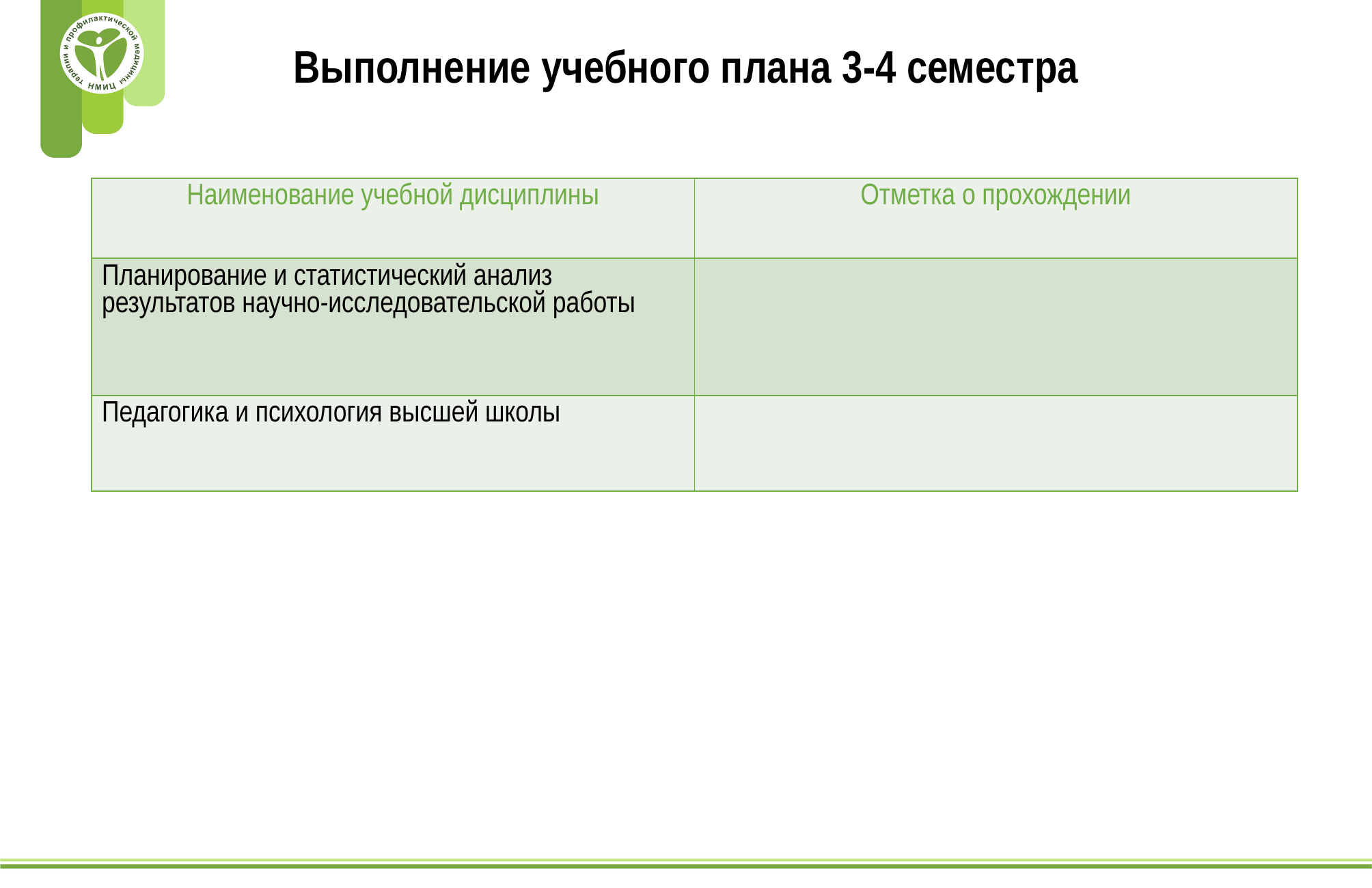

Выполнение учебного плана 3-4 семестра
| Наименование учебной дисциплины | Отметка о прохождении |
| --- | --- |
| Планирование и статистический анализ результатов научно-исследовательской работы |  |
| Педагогика и психология высшей школы |  |